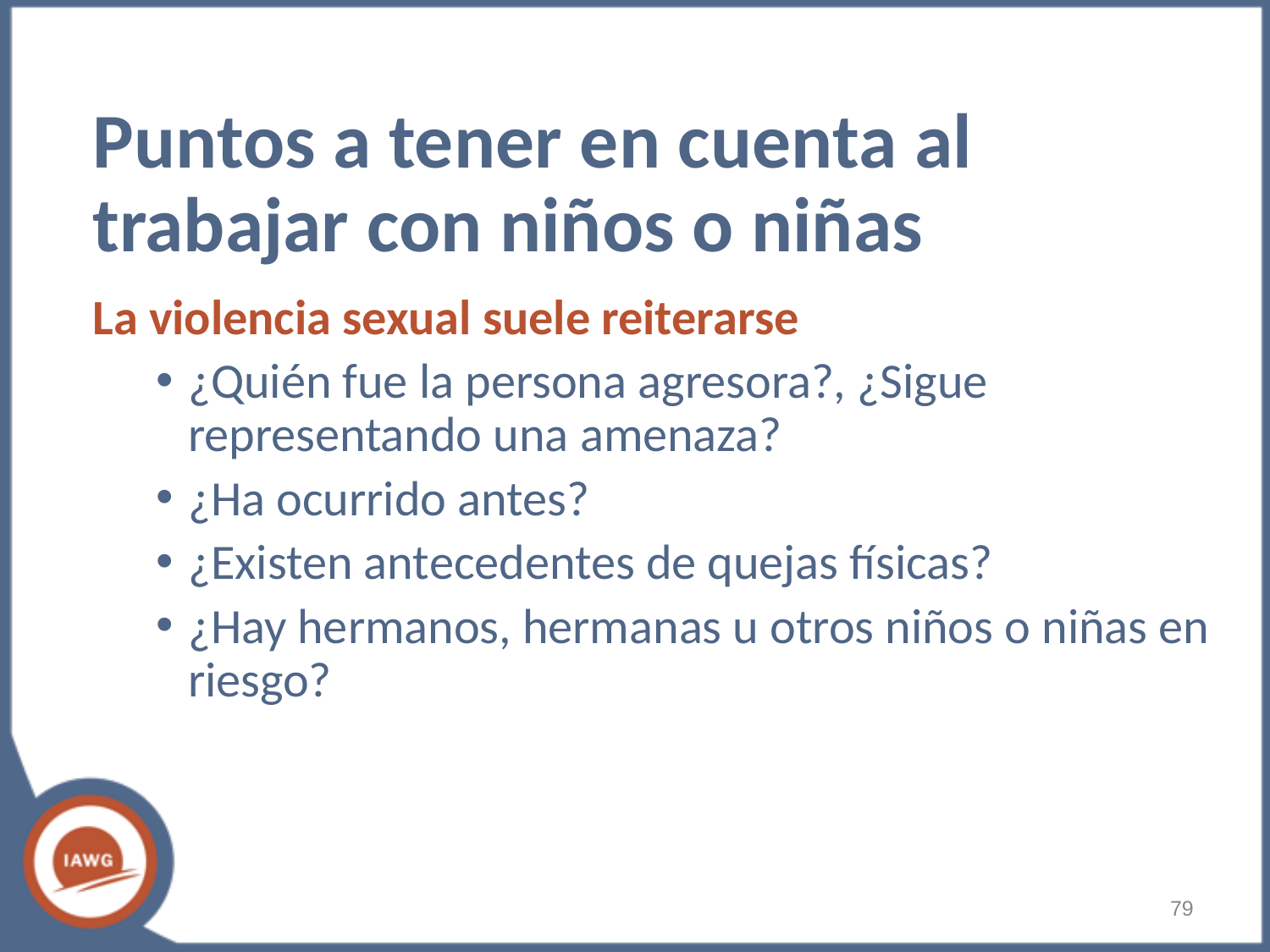

# Puntos a tener en cuenta al trabajar con niños o niñas
La violencia sexual suele reiterarse
¿Quién fue la persona agresora?, ¿Sigue representando una amenaza?
¿Ha ocurrido antes?
¿Existen antecedentes de quejas físicas?
¿Hay hermanos, hermanas u otros niños o niñas en riesgo?
79